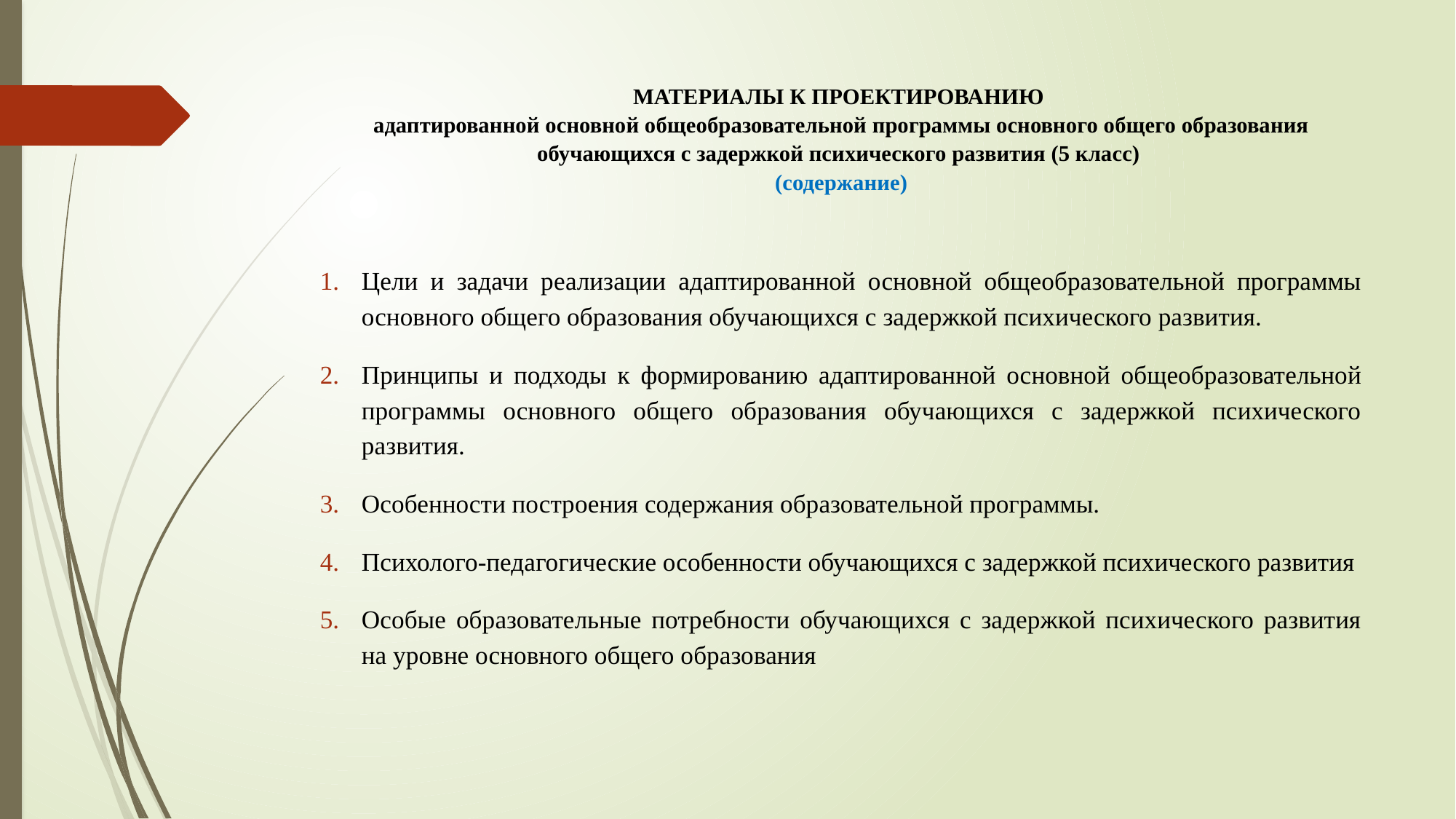

# МАТЕРИАЛЫ К ПРОЕКТИРОВАНИЮ адаптированной основной общеобразовательной программы основного общего образования обучающихся с задержкой психического развития (5 класс) (содержание)
Цели и задачи реализации адаптированной основной общеобразовательной программы основного общего образования обучающихся с задержкой психического развития.
Принципы и подходы к формированию адаптированной основной общеобразовательной программы основного общего образования обучающихся с задержкой психического развития.
Особенности построения содержания образовательной программы.
Психолого-педагогические особенности обучающихся с задержкой психического развития
Особые образовательные потребности обучающихся с задержкой психического развития на уровне основного общего образования